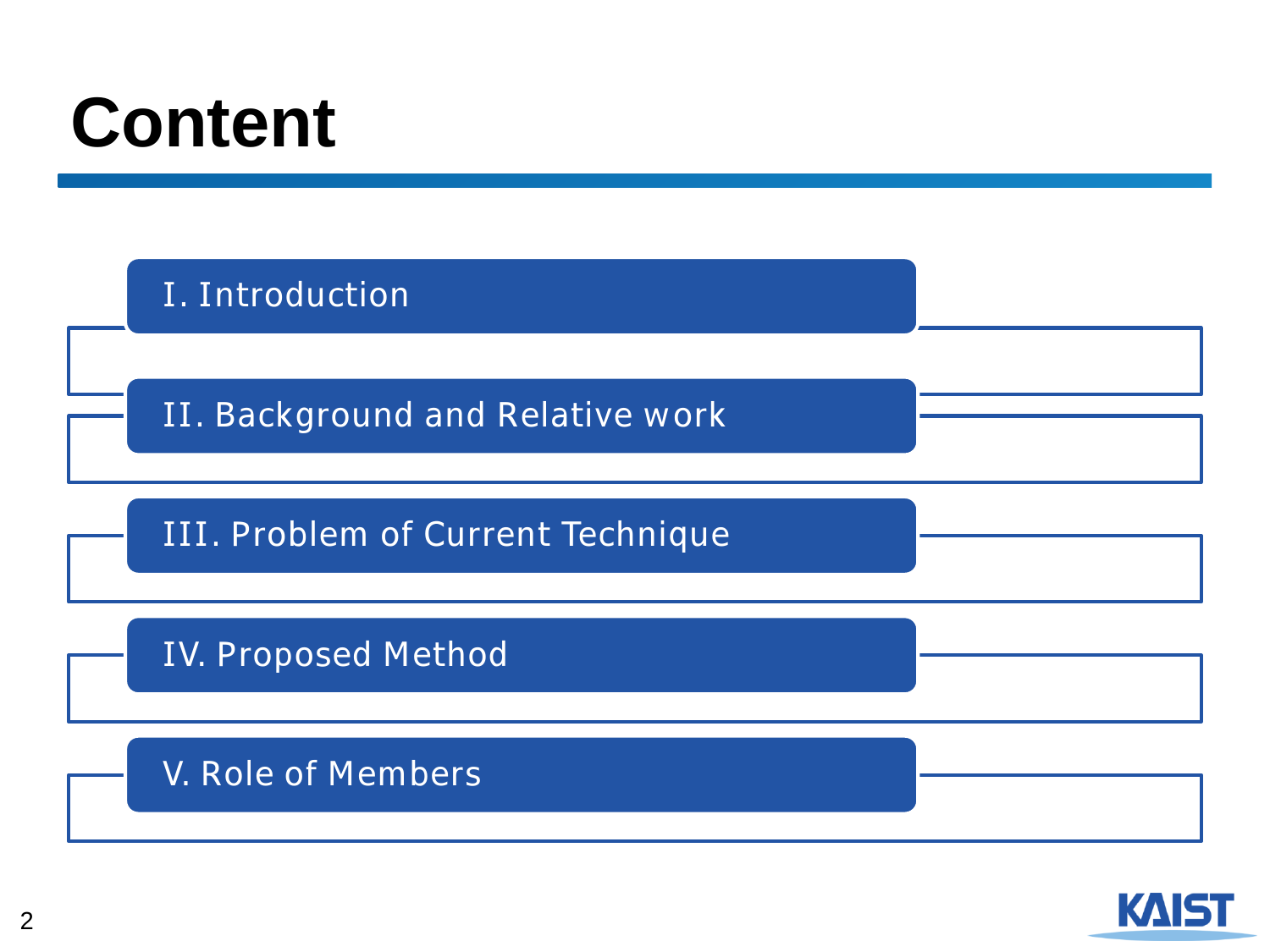

# Content
I. Introduction
II. Background and Relative work
III. Problem of Current Technique
IV. Proposed Method
V. Role of Members